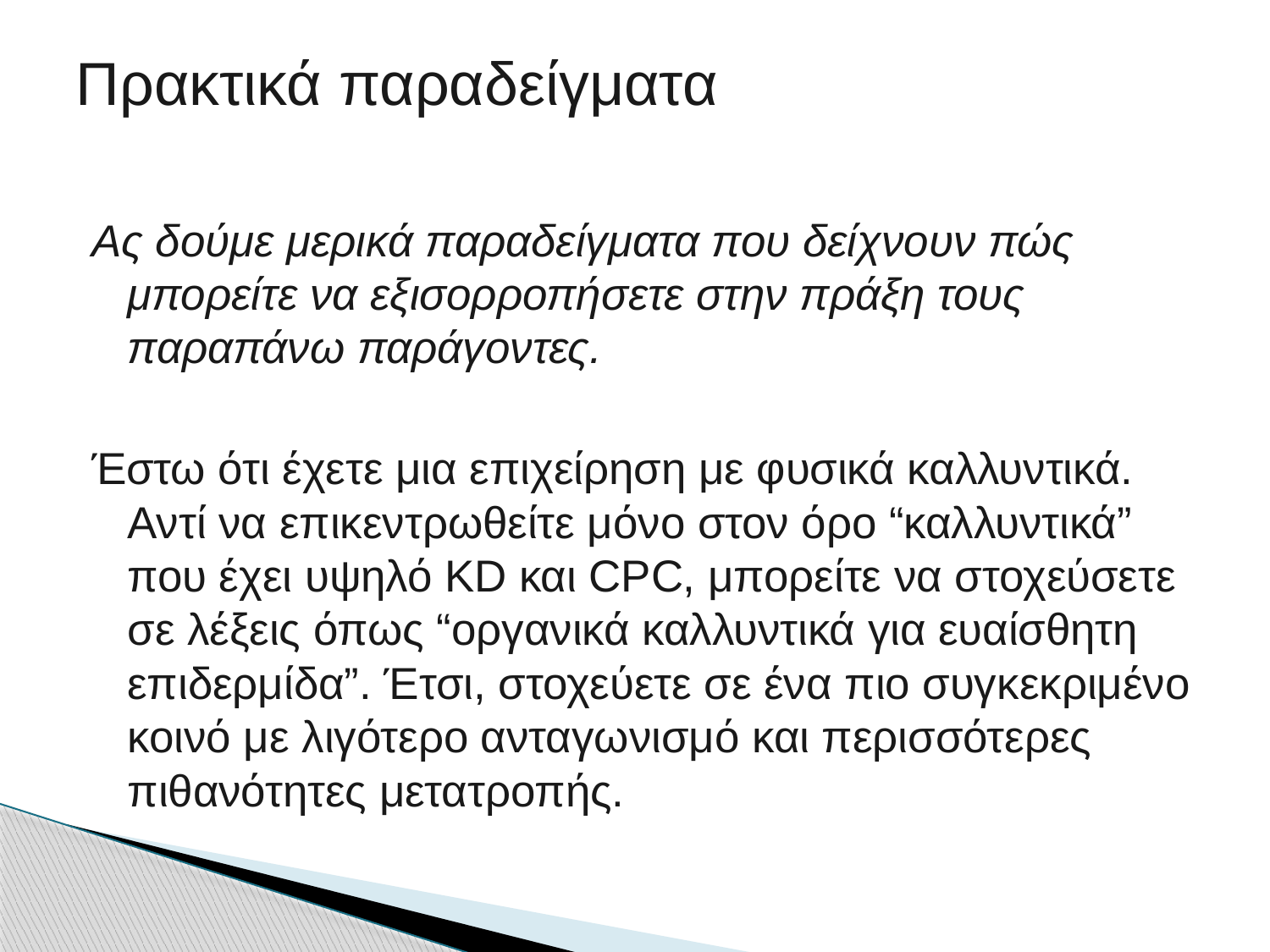

# Πρακτικά παραδείγματα
Ας δούμε μερικά παραδείγματα που δείχνουν πώς μπορείτε να εξισορροπήσετε στην πράξη τους παραπάνω παράγοντες.

Έστω ότι έχετε μια επιχείρηση με φυσικά καλλυντικά. Αντί να επικεντρωθείτε μόνο στον όρο “καλλυντικά” που έχει υψηλό KD και CPC, μπορείτε να στοχεύσετε σε λέξεις όπως “οργανικά καλλυντικά για ευαίσθητη επιδερμίδα”. Έτσι, στοχεύετε σε ένα πιο συγκεκριμένο κοινό με λιγότερο ανταγωνισμό και περισσότερες πιθανότητες μετατροπής.